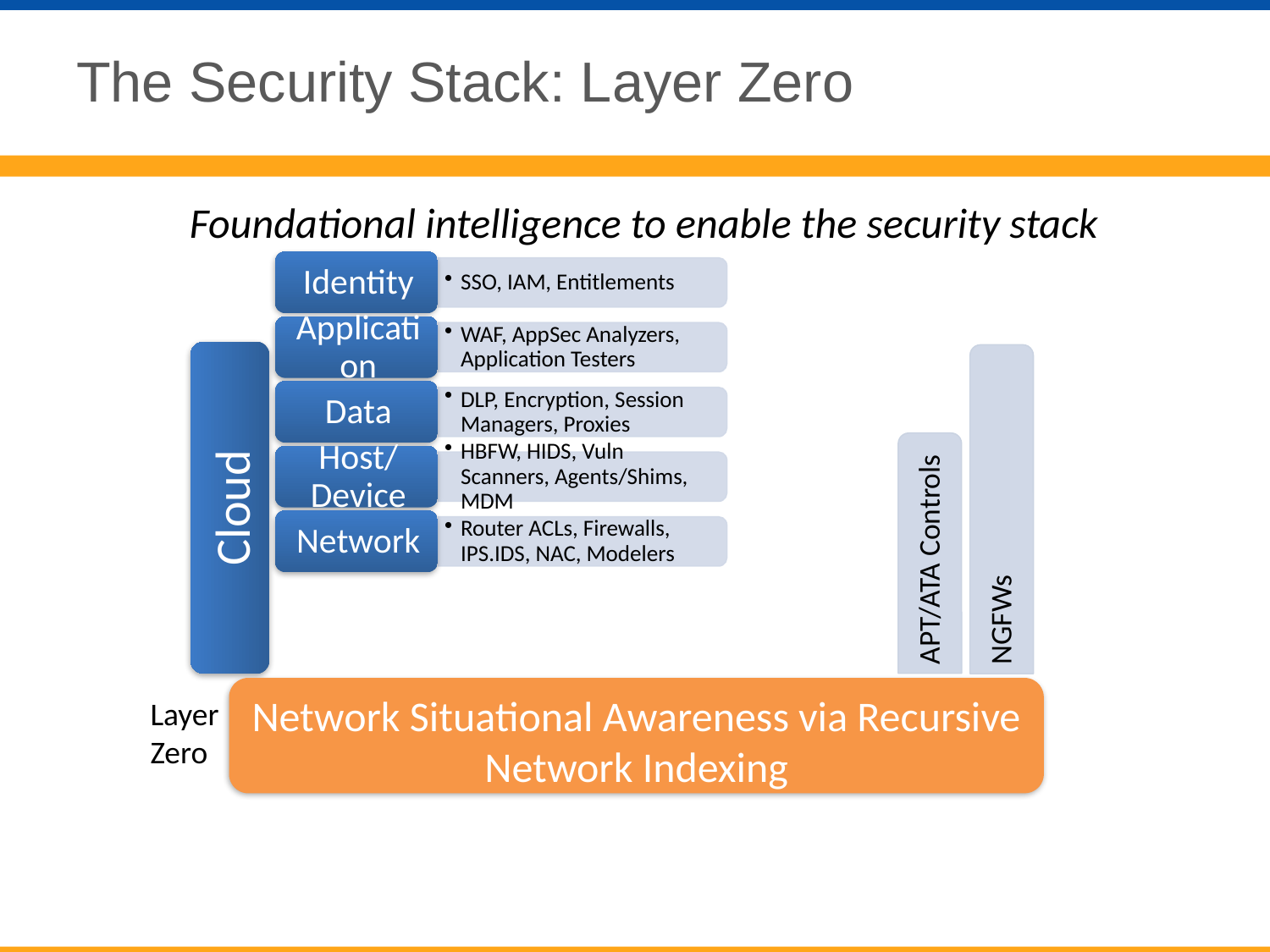

The Security Stack: Layer Zero
Foundational intelligence to enable the security stack
SSO, IAM, Entitlements
Identity
WAF, AppSec Analyzers, Application Testers
Application
DLP, Encryption, Session Managers, Proxies
Data
HBFW, HIDS, Vuln Scanners, Agents/Shims, MDM
Host/Device
Router ACLs, Firewalls, IPS.IDS, NAC, Modelers
Network
Cloud

NGFWs

APT/ATA Controls
Network Situational Awareness via Recursive Network Indexing
Layer
Zero